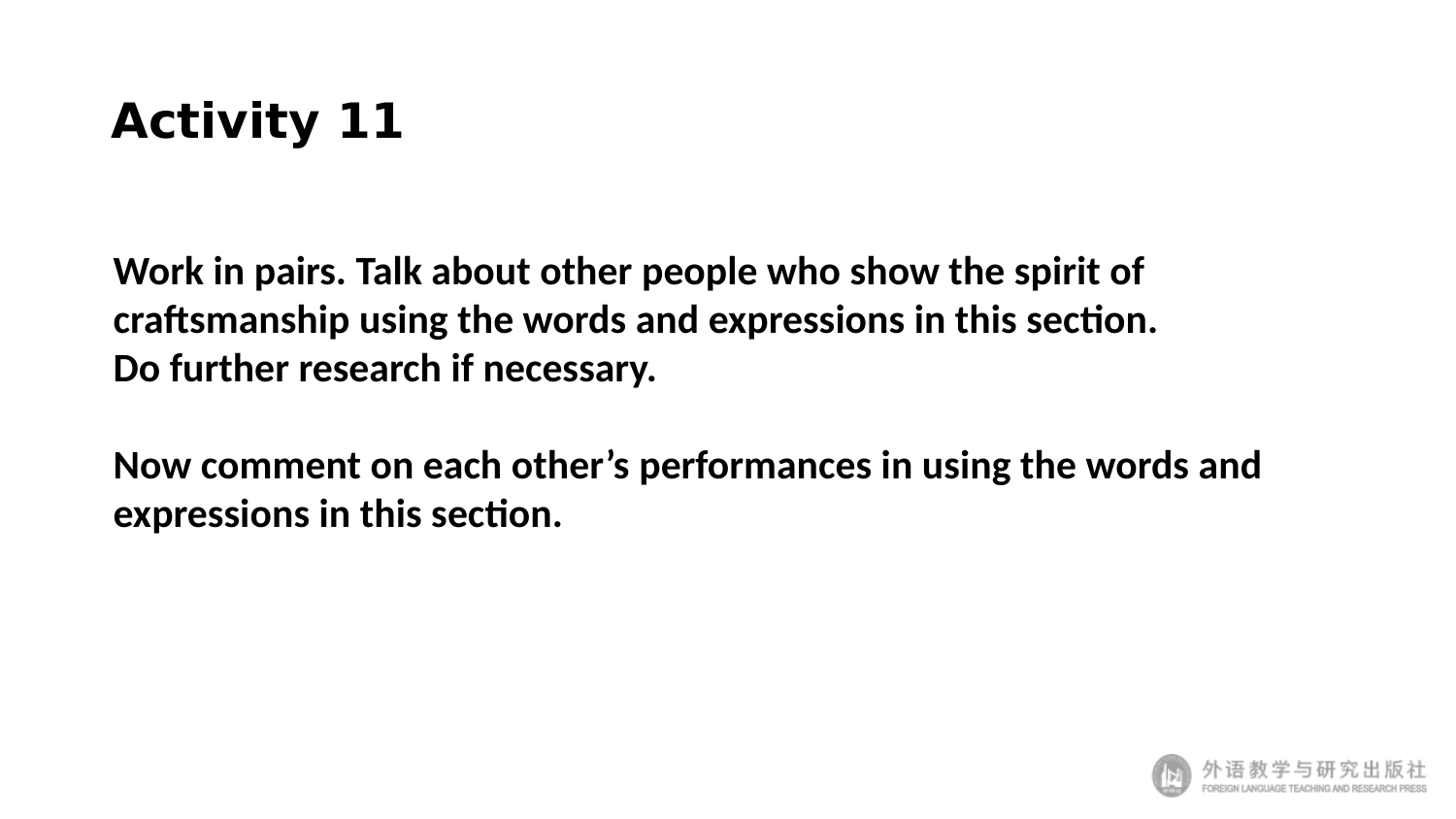

# Activity 11
Work in pairs. Talk about other people who show the spirit of craftsmanship using the words and expressions in this section.
Do further research if necessary.

Now comment on each other’s performances in using the words and expressions in this section.